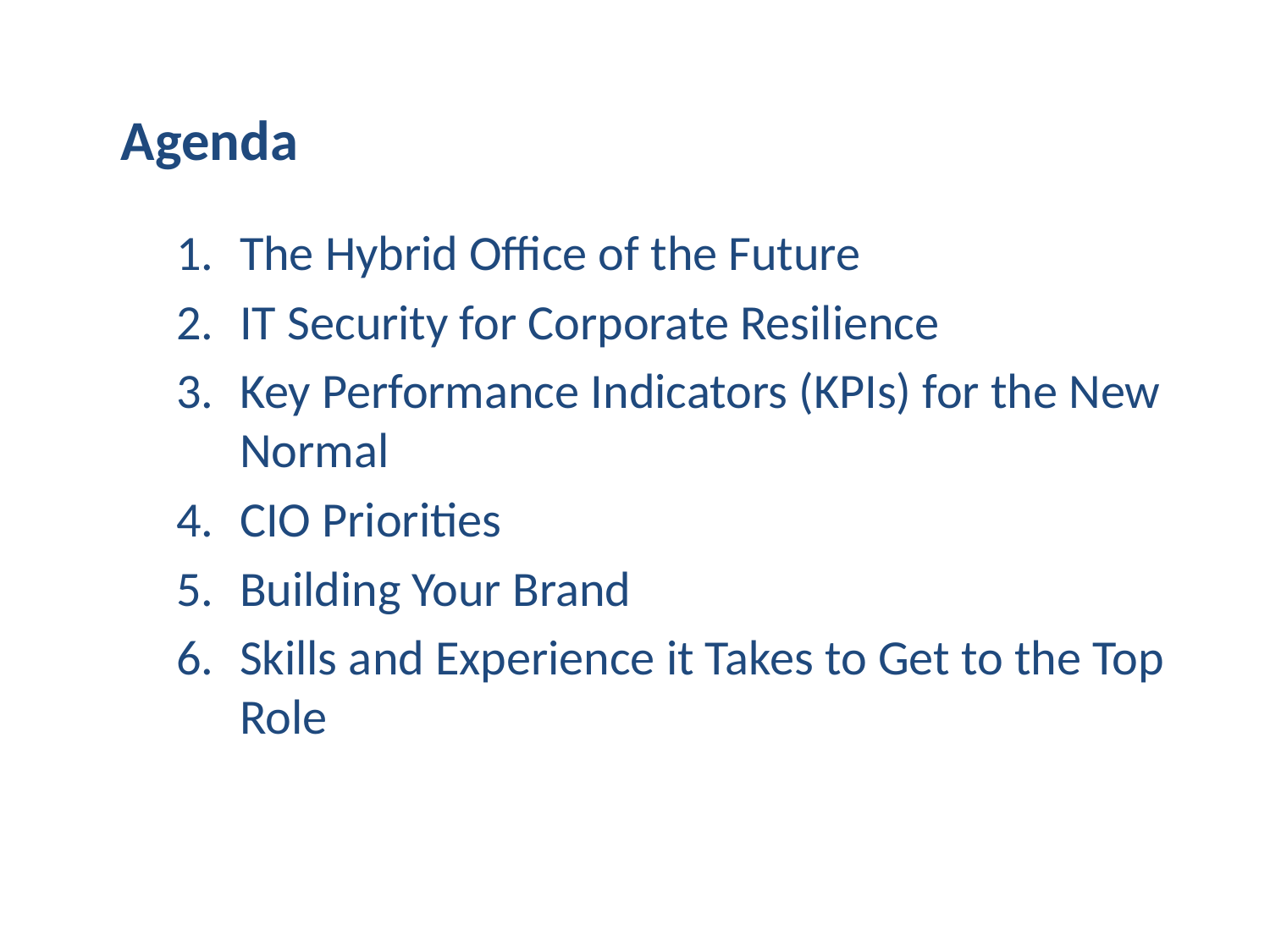

Agenda
The Hybrid Office of the Future
IT Security for Corporate Resilience
Key Performance Indicators (KPIs) for the New Normal
CIO Priorities
Building Your Brand
Skills and Experience it Takes to Get to the Top Role
2